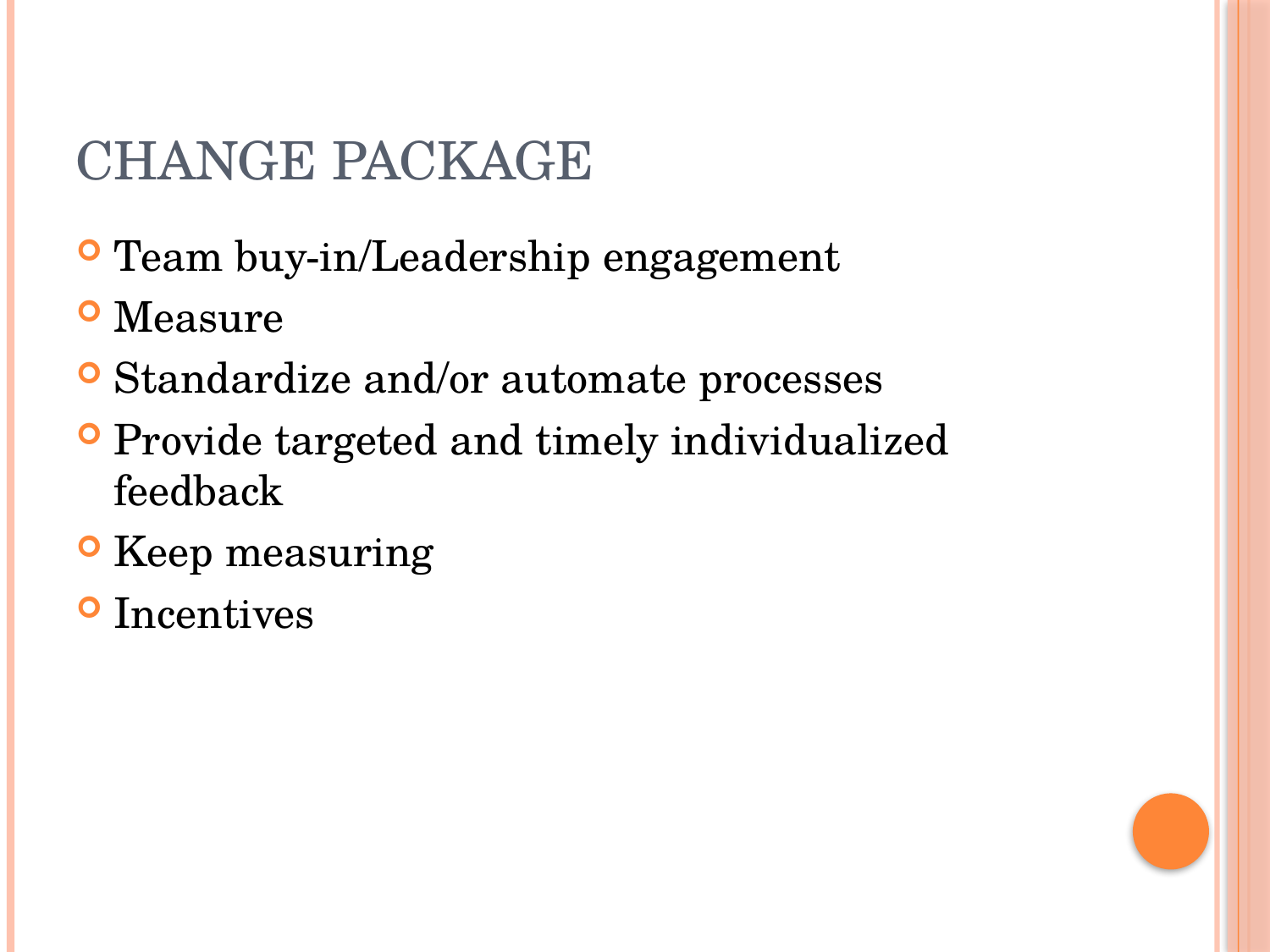

# Change Package
Team buy-in/Leadership engagement
Measure
Standardize and/or automate processes
Provide targeted and timely individualized feedback
Keep measuring
Incentives